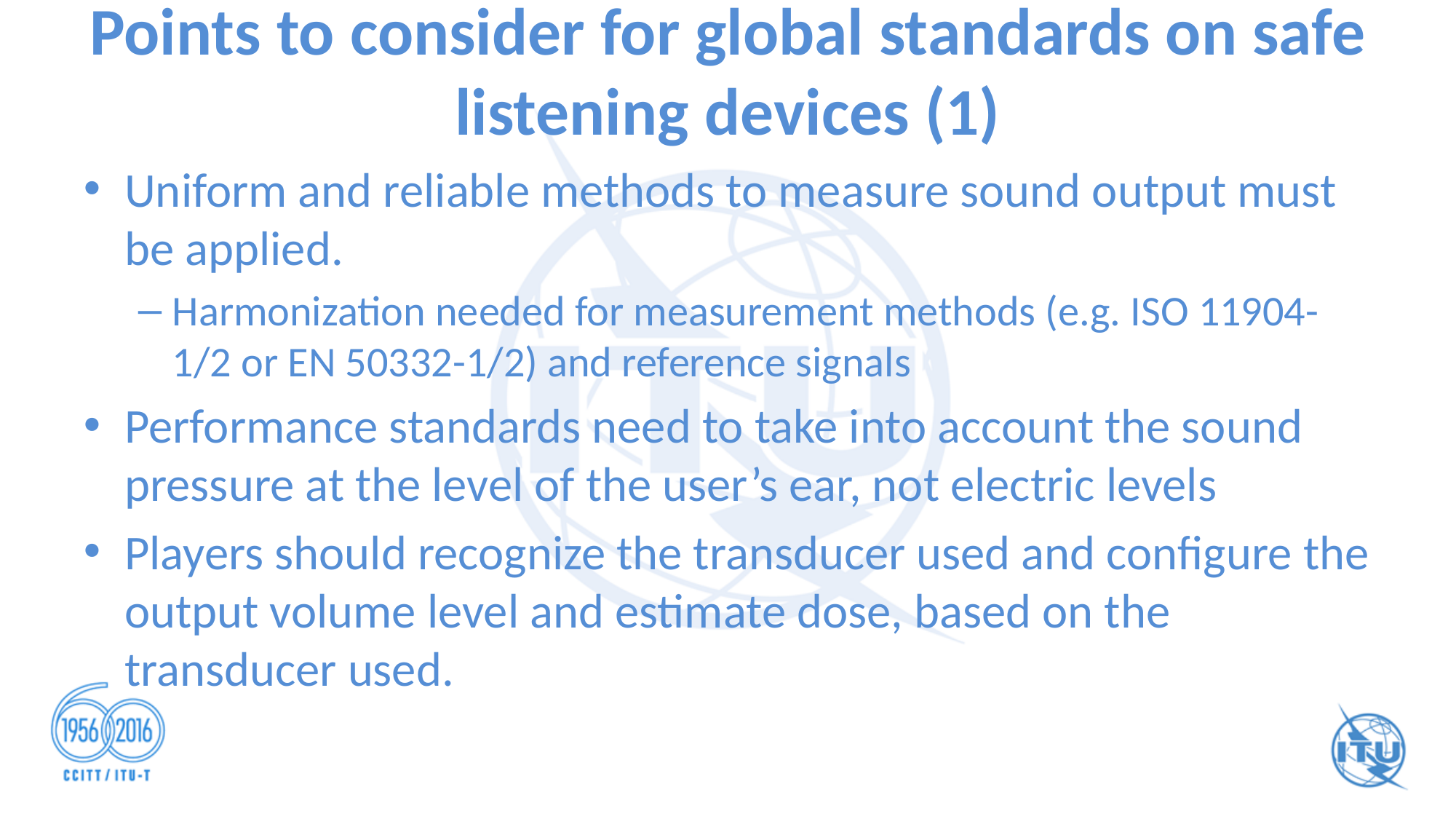

# Points to consider for global standards on safe listening devices (1)
Uniform and reliable methods to measure sound output must be applied.
Harmonization needed for measurement methods (e.g. ISO 11904-1/2 or EN 50332-1/2) and reference signals
Performance standards need to take into account the sound pressure at the level of the user’s ear, not electric levels
Players should recognize the transducer used and configure the output volume level and estimate dose, based on the transducer used.